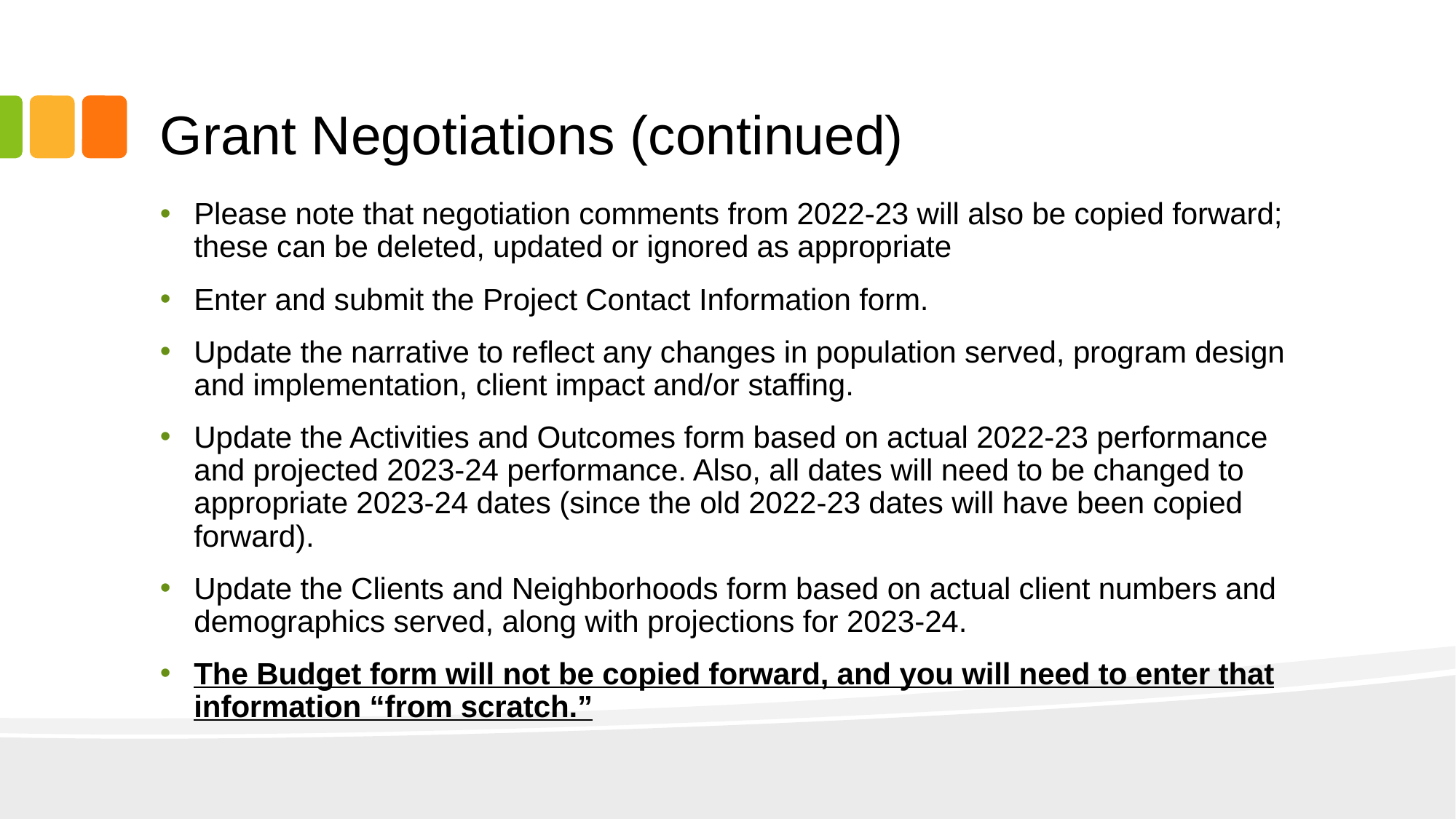

# Grant Negotiations (continued)
Please note that negotiation comments from 2022-23 will also be copied forward; these can be deleted, updated or ignored as appropriate
Enter and submit the Project Contact Information form.
Update the narrative to reflect any changes in population served, program design and implementation, client impact and/or staffing.
Update the Activities and Outcomes form based on actual 2022-23 performance and projected 2023-24 performance. Also, all dates will need to be changed to appropriate 2023-24 dates (since the old 2022-23 dates will have been copied forward).
Update the Clients and Neighborhoods form based on actual client numbers and demographics served, along with projections for 2023-24.
The Budget form will not be copied forward, and you will need to enter that information “from scratch.”